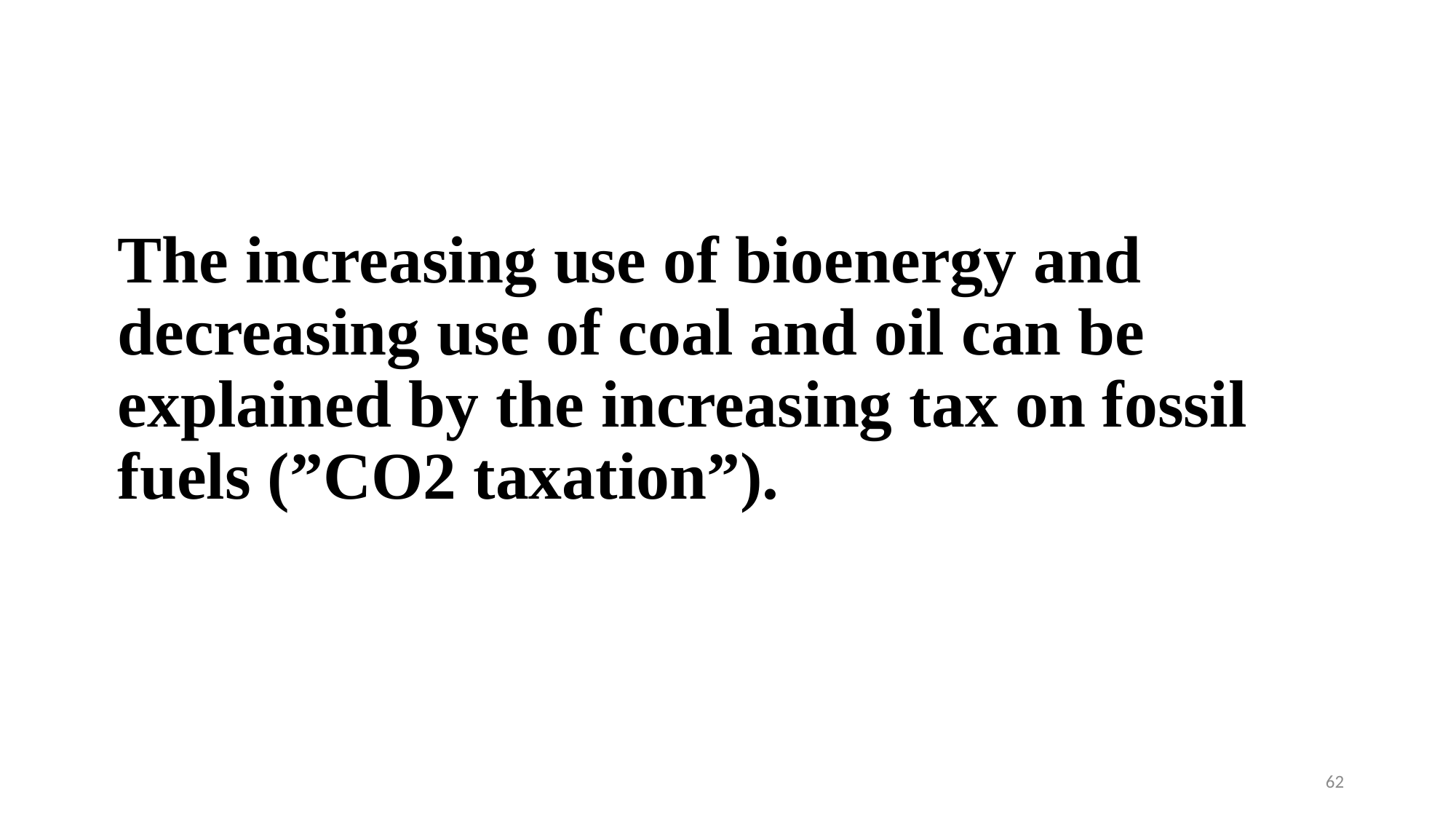

# The increasing use of bioenergy and decreasing use of coal and oil can be explained by the increasing tax on fossil fuels (”CO2 taxation”).
62